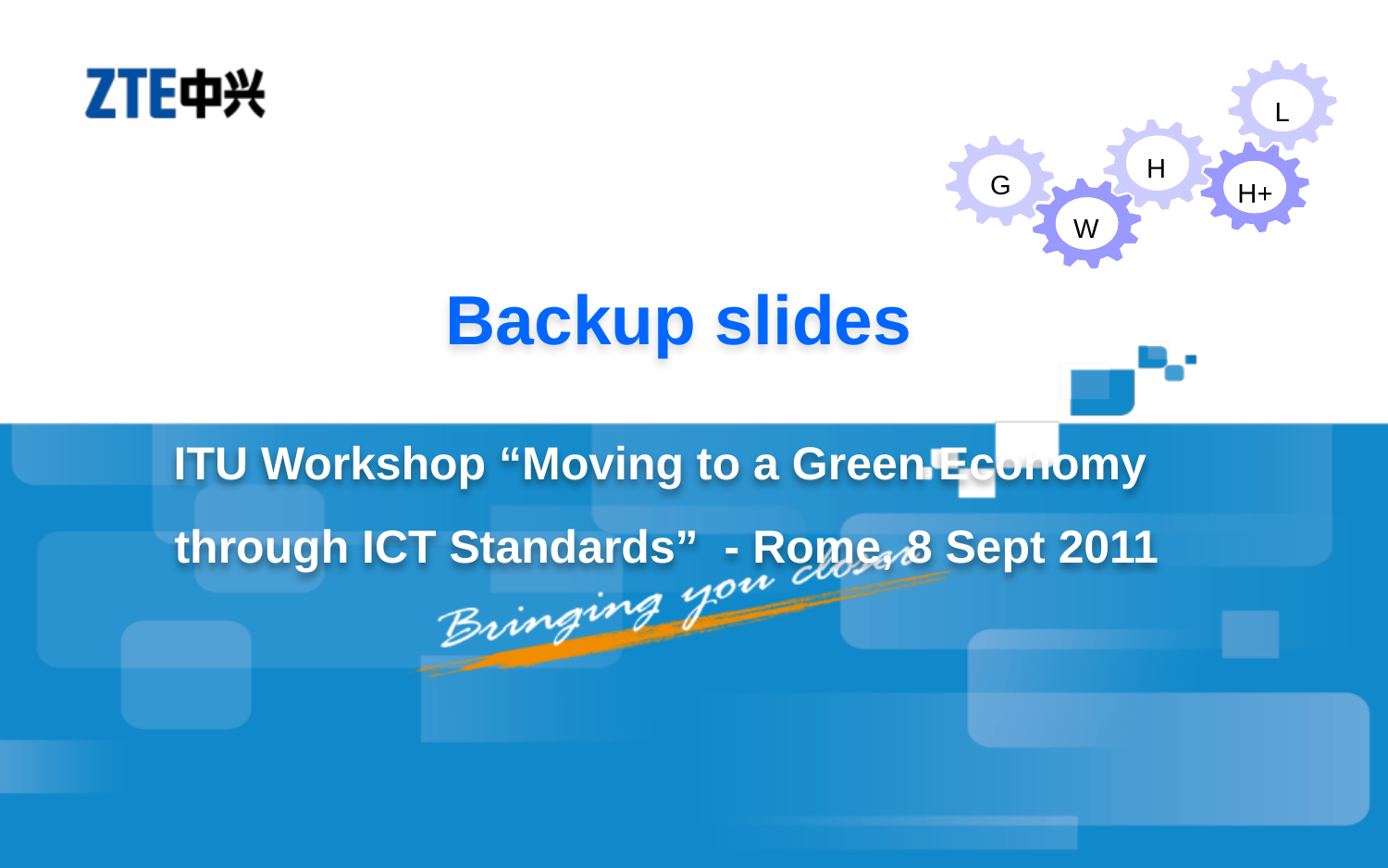

# Backup slides
ITU Workshop “Moving to a Green Economy
through ICT Standards”  - Rome, 8 Sept 2011